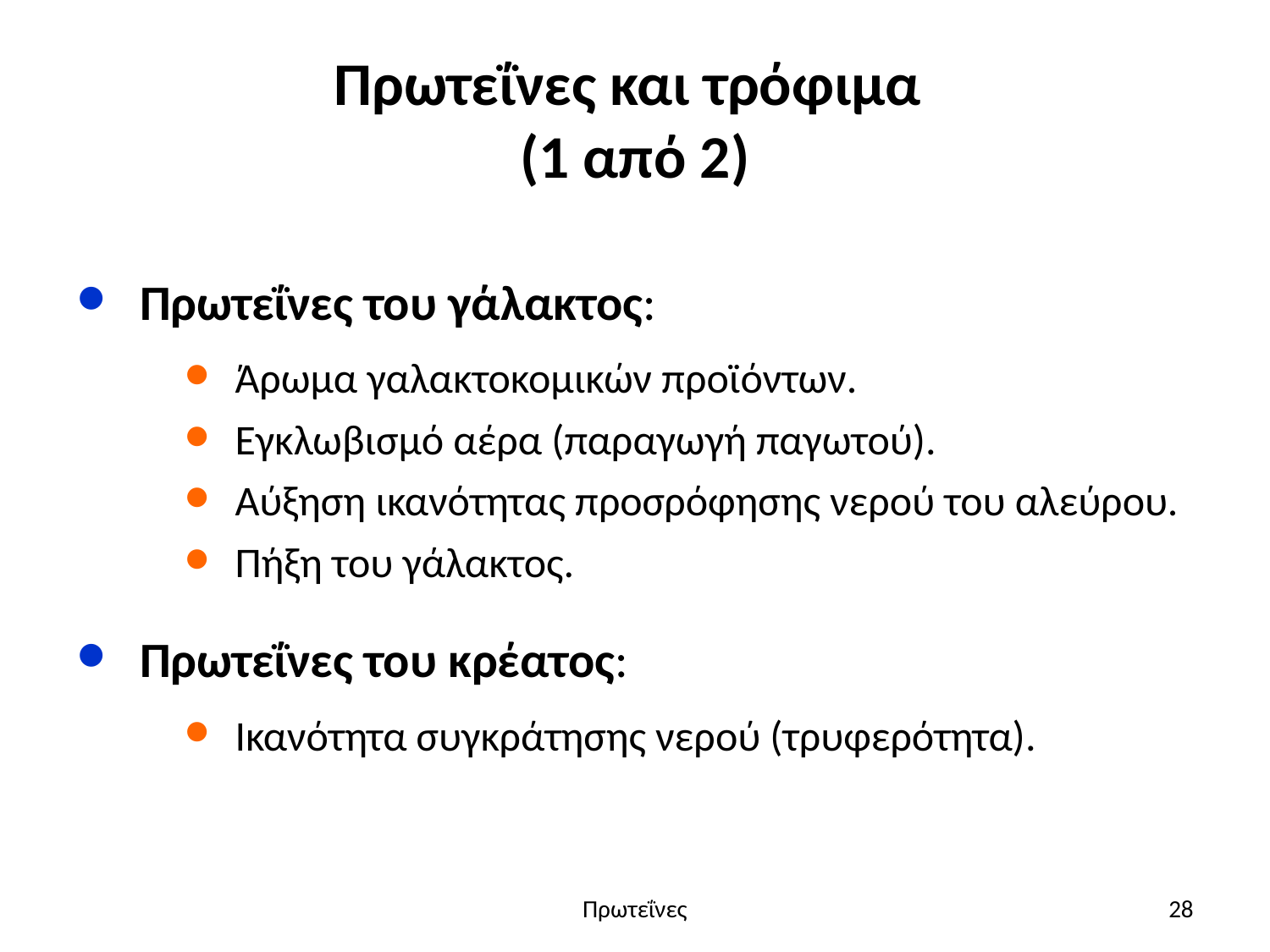

# Πρωτεΐνες και τρόφιμα (1 από 2)

Πρωτεΐνες του γάλακτος:
Άρωμα γαλακτοκομικών προϊόντων.
Εγκλωβισμό αέρα (παραγωγή παγωτού).
Αύξηση ικανότητας προσρόφησης νερού του αλεύρου.
Πήξη του γάλακτος.
Πρωτεΐνες του κρέατος:
Ικανότητα συγκράτησης νερού (τρυφερότητα).

Πρωτεΐνες
28